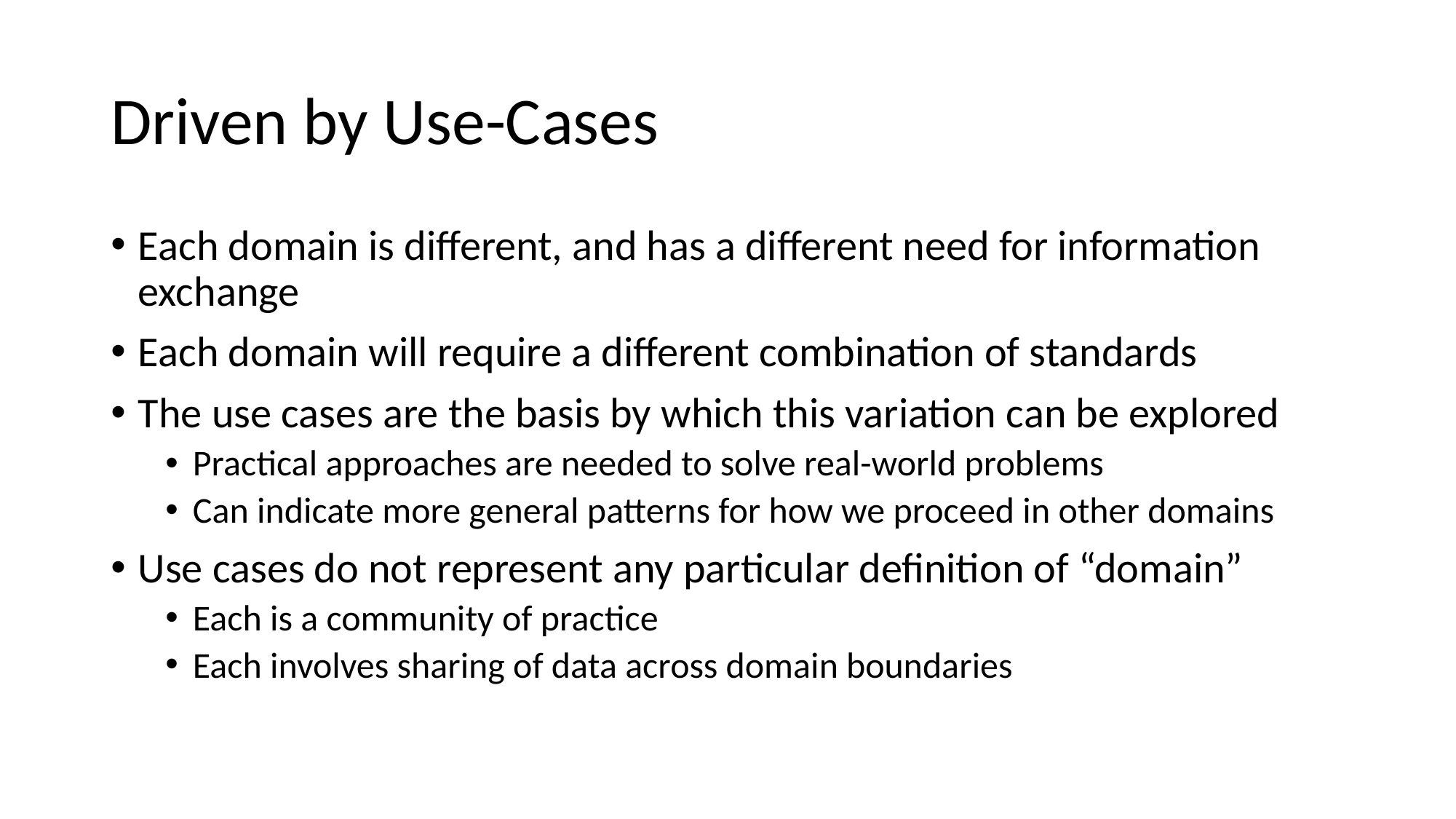

# Driven by Use-Cases
Each domain is different, and has a different need for information exchange
Each domain will require a different combination of standards
The use cases are the basis by which this variation can be explored
Practical approaches are needed to solve real-world problems
Can indicate more general patterns for how we proceed in other domains
Use cases do not represent any particular definition of “domain”
Each is a community of practice
Each involves sharing of data across domain boundaries